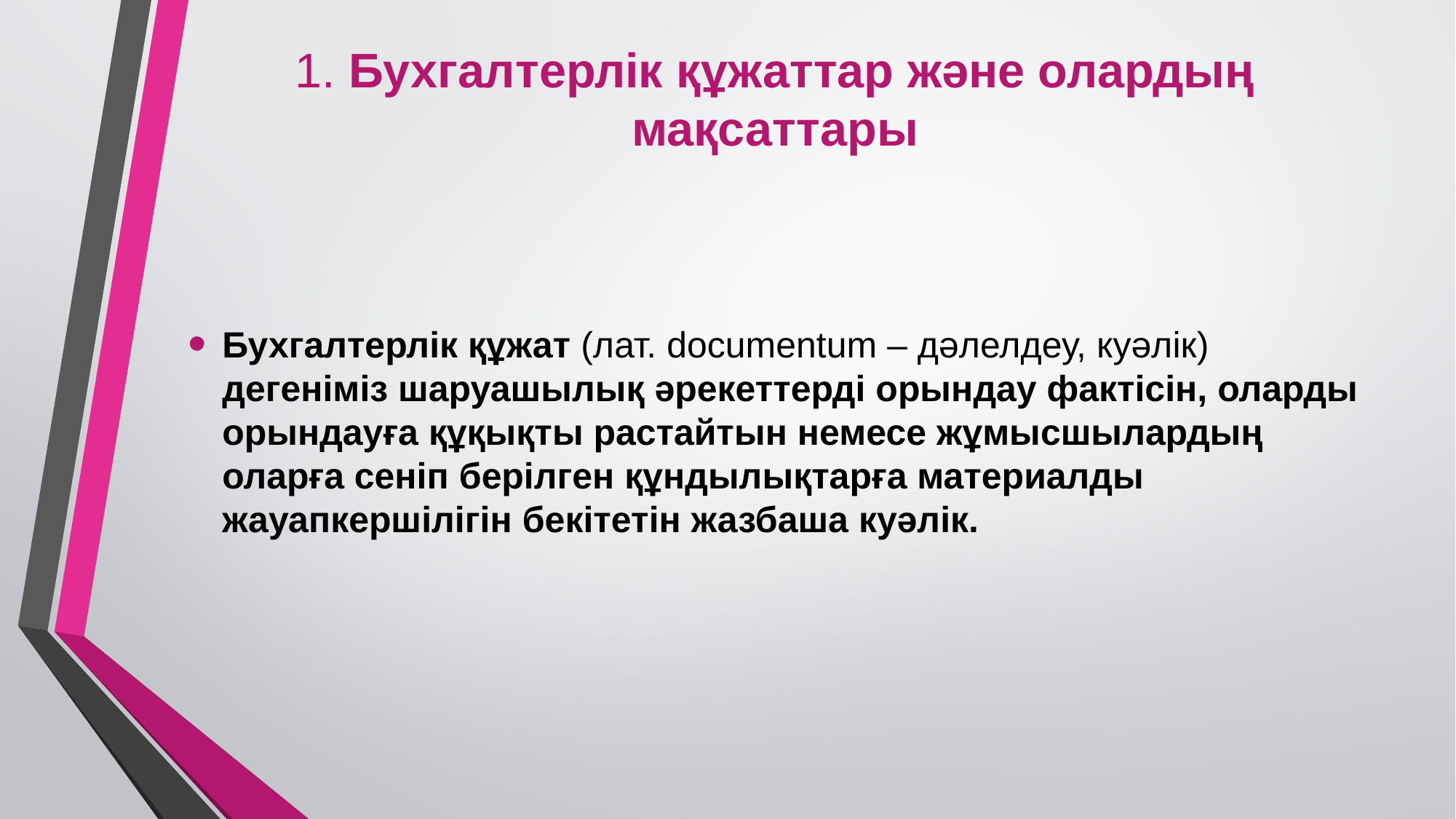

# 1. Бухгалтерлік құжаттар және олардың мақсаттары
Бухгалтерлік құжат (лат. documentum – дәлелдеу, куәлік)  дегеніміз шаруашылық әрекеттерді орындау фактісін, оларды орындауға құқықты растайтын немесе жұмысшылардың оларға сеніп берілген құндылықтарға материалды жауапкершілігін бекітетін жазбаша куәлік.